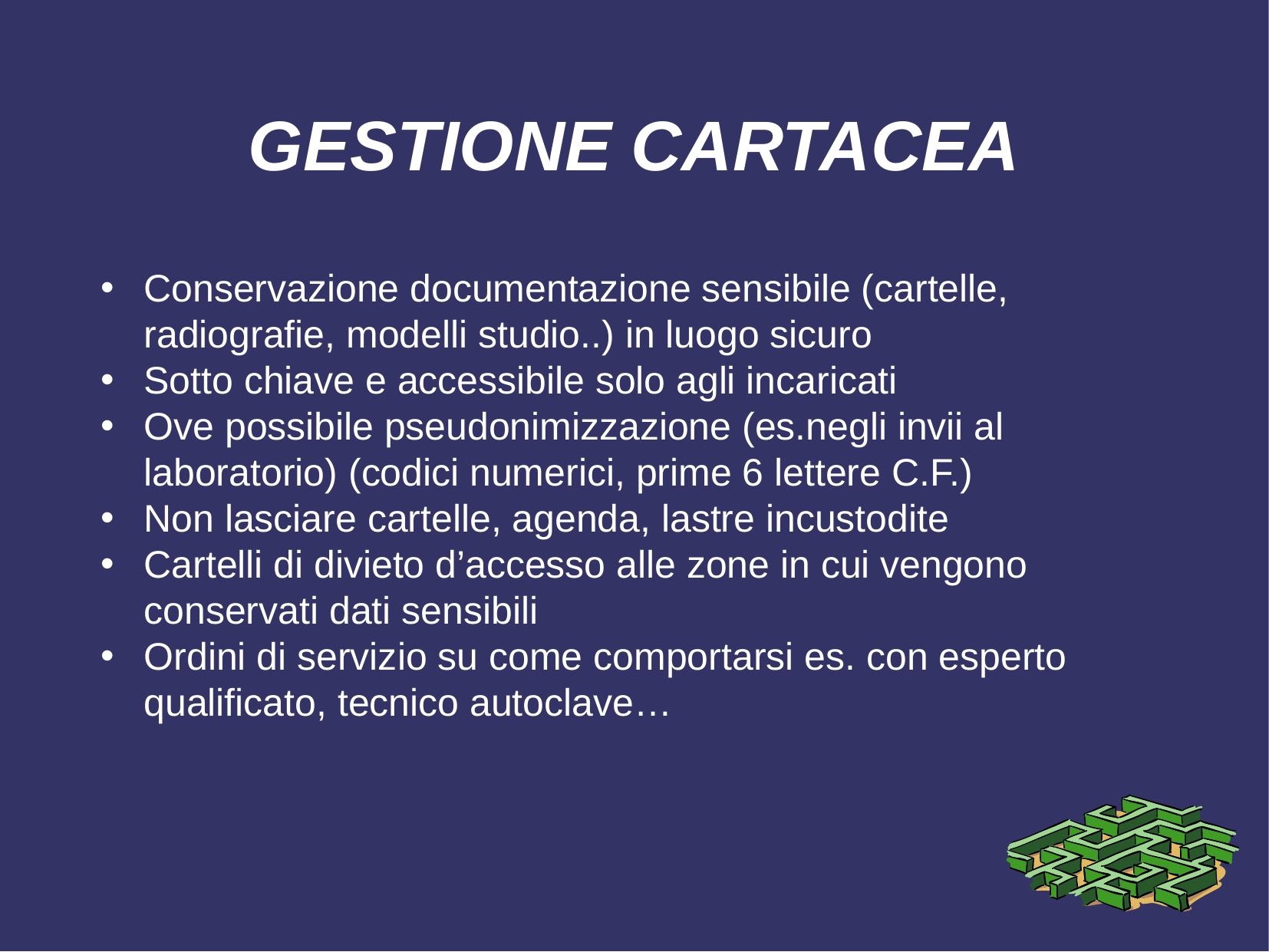

# GESTIONE CARTACEA
Conservazione documentazione sensibile (cartelle, radiografie, modelli studio..) in luogo sicuro
Sotto chiave e accessibile solo agli incaricati
Ove possibile pseudonimizzazione (es.negli invii al laboratorio) (codici numerici, prime 6 lettere C.F.)
Non lasciare cartelle, agenda, lastre incustodite
Cartelli di divieto d’accesso alle zone in cui vengono conservati dati sensibili
Ordini di servizio su come comportarsi es. con esperto qualificato, tecnico autoclave…